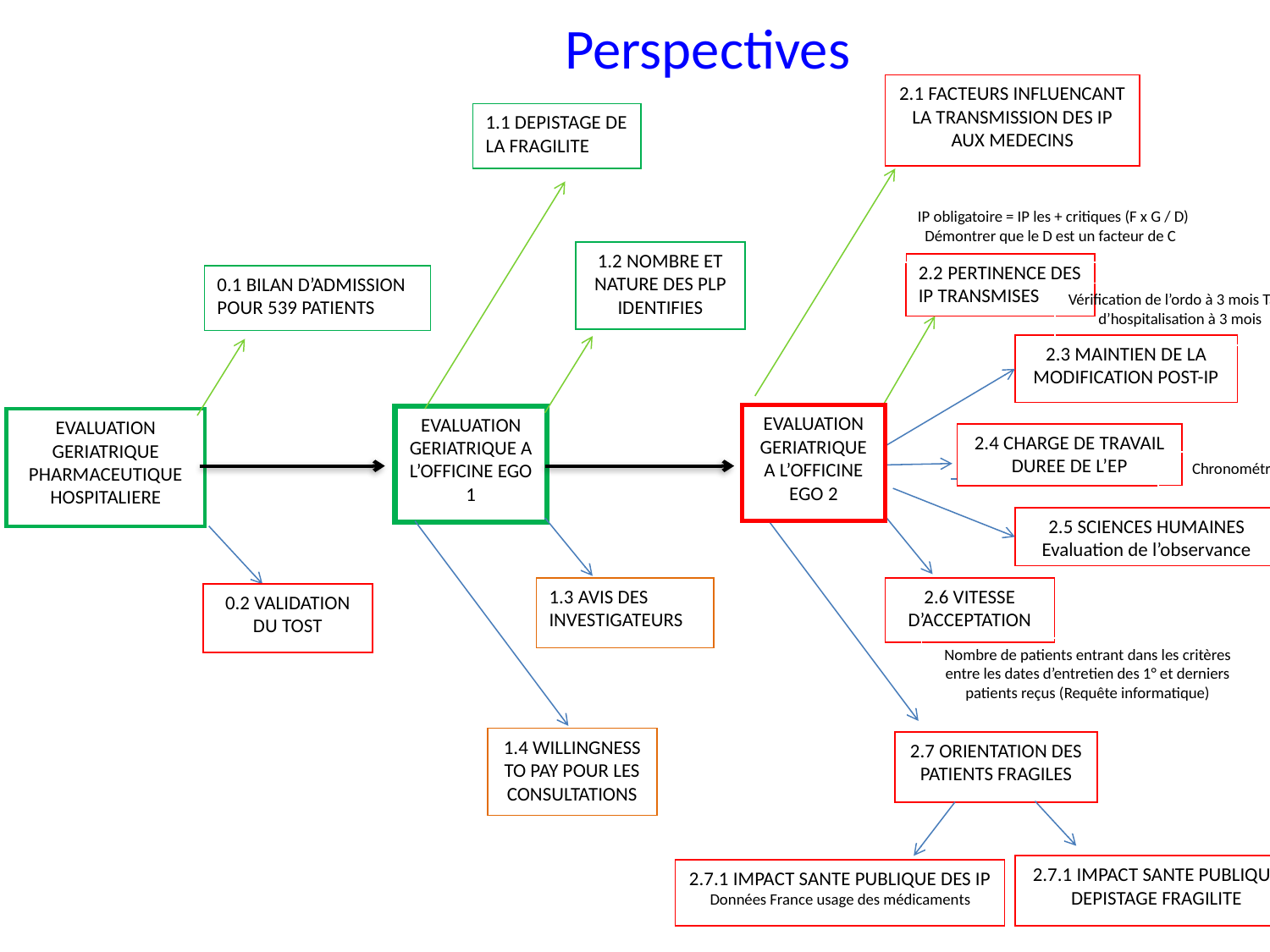

Perspectives
2.1 FACTEURS INFLUENCANT LA TRANSMISSION DES IP AUX MEDECINS
1.1 DEPISTAGE DE LA FRAGILITE
IP obligatoire = IP les + critiques (F x G / D)       Démontrer que le D est un facteur de C
1.2 NOMBRE ET NATURE DES PLP IDENTIFIES
2.2 PERTINENCE DES IP TRANSMISES
0.1 BILAN D’ADMISSION POUR 539 PATIENTS
Vérification de l’ordo à 3 mois Taux d’hospitalisation à 3 mois
2.3 MAINTIEN DE LA MODIFICATION POST-IP
EVALUATION GERIATRIQUE A L’OFFICINE EGO 2
EVALUATION GERIATRIQUE A L’OFFICINE EGO 1
EVALUATION GERIATRIQUE PHARMACEUTIQUE HOSPITALIERE
2.4 CHARGE DE TRAVAIL DUREE DE L’EP
Chronométrage
2.5 SCIENCES HUMAINES Evaluation de l’observance
1.3 AVIS DES INVESTIGATEURS
2.6 VITESSE D’ACCEPTATION
0.2 VALIDATION DU TOST
Nombre de patients entrant dans les critères entre les dates d’entretien des 1° et derniers patients reçus (Requête informatique)
1.4 WILLINGNESS TO PAY POUR LES CONSULTATIONS
2.7 ORIENTATION DES PATIENTS FRAGILES
2.7.1 IMPACT SANTE PUBLIQUE DEPISTAGE FRAGILITE
2.7.1 IMPACT SANTE PUBLIQUE DES IP Données France usage des médicaments

30